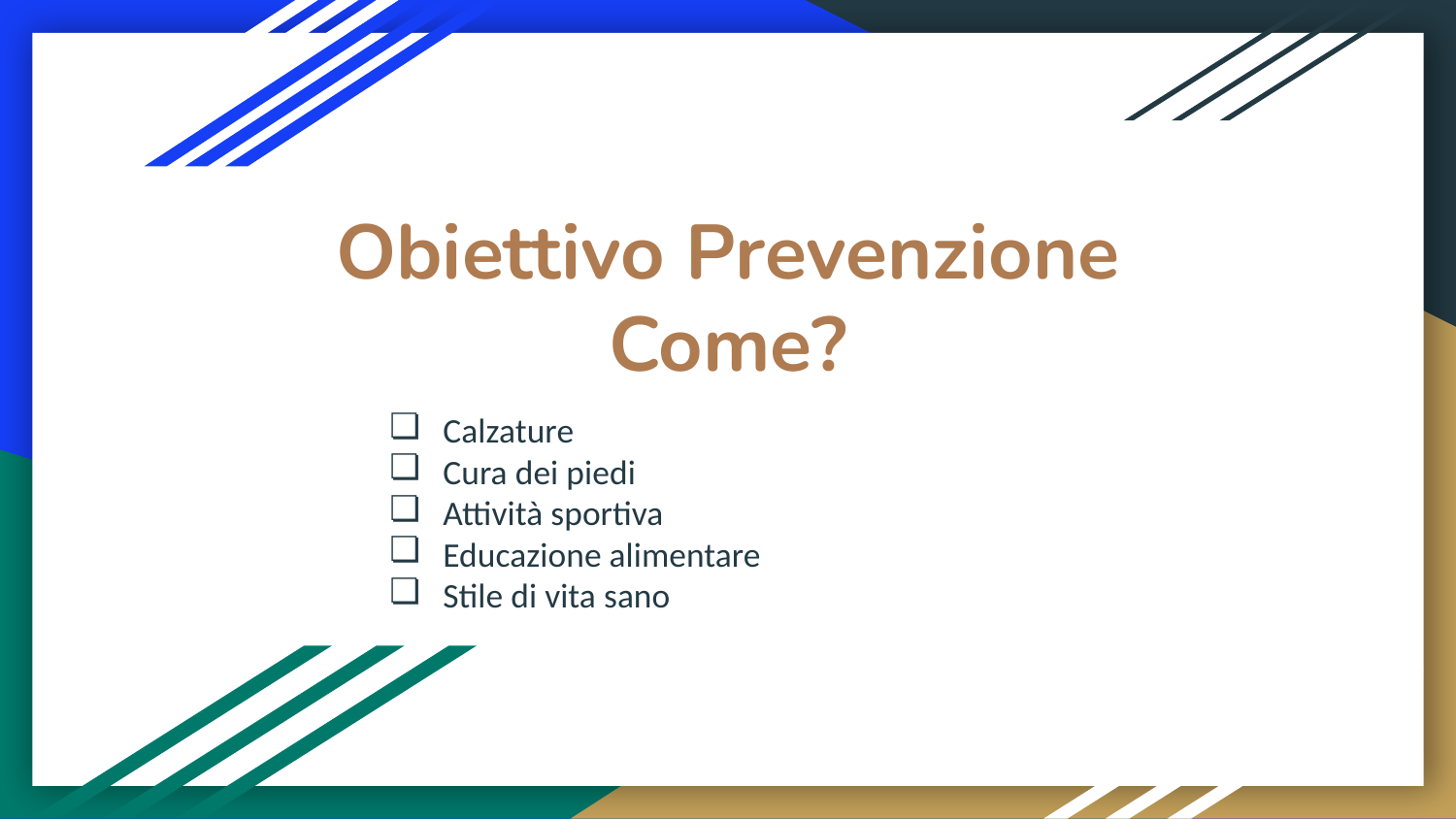

# Obiettivo Prevenzione
Come?
Calzature
Cura dei piedi
Attività sportiva
Educazione alimentare
Stile di vita sano